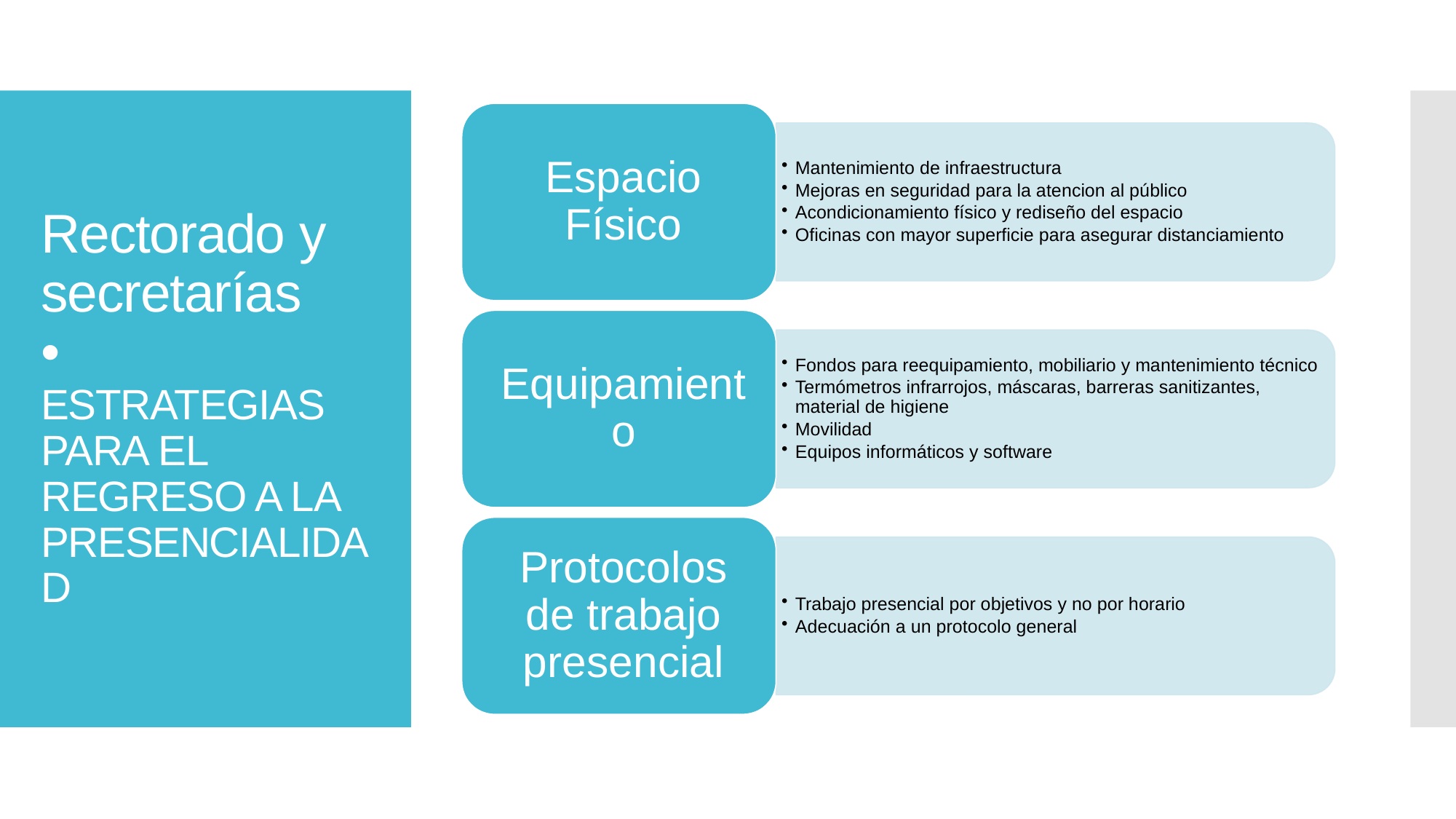

Mantenimiento de infraestructura
Mejoras en seguridad para la atencion al público
Acondicionamiento físico y rediseño del espacio
Oficinas con mayor superficie para asegurar distanciamiento
Espacio Físico
Fondos para reequipamiento, mobiliario y mantenimiento técnico
Termómetros infrarrojos, máscaras, barreras sanitizantes, material de higiene
Movilidad
Equipos informáticos y software
Equipamiento
Trabajo presencial por objetivos y no por horario
Adecuación a un protocolo general
Protocolos de trabajo presencial
# Rectorado y secretarías • ESTRATEGIAS PARA EL REGRESO A LA PRESENCIALIDAD